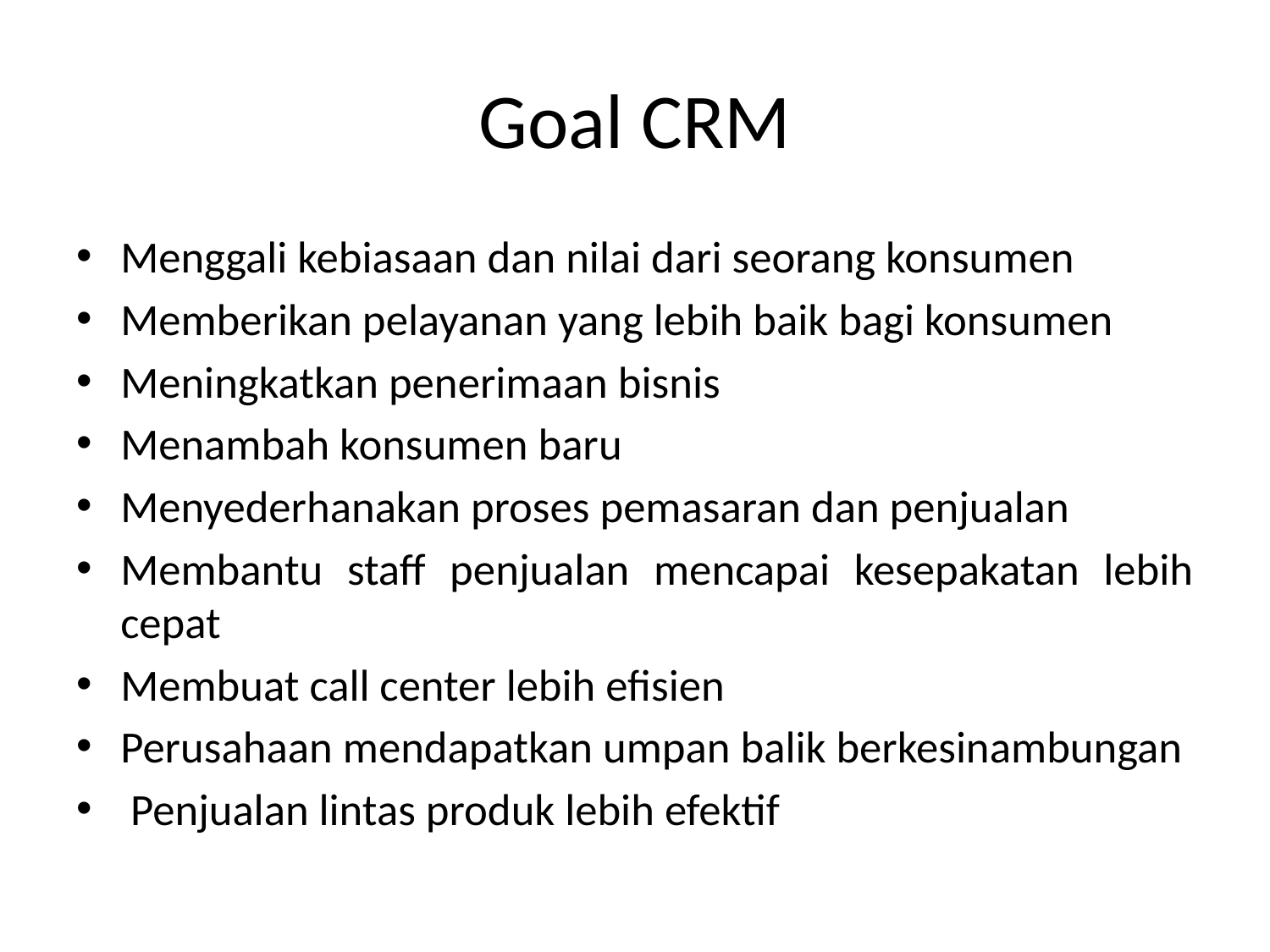

# Goal CRM
Menggali kebiasaan dan nilai dari seorang konsumen
Memberikan pelayanan yang lebih baik bagi konsumen
Meningkatkan penerimaan bisnis
Menambah konsumen baru
Menyederhanakan proses pemasaran dan penjualan
Membantu staff penjualan mencapai kesepakatan lebih cepat
Membuat call center lebih efisien
Perusahaan mendapatkan umpan balik berkesinambungan
 Penjualan lintas produk lebih efektif